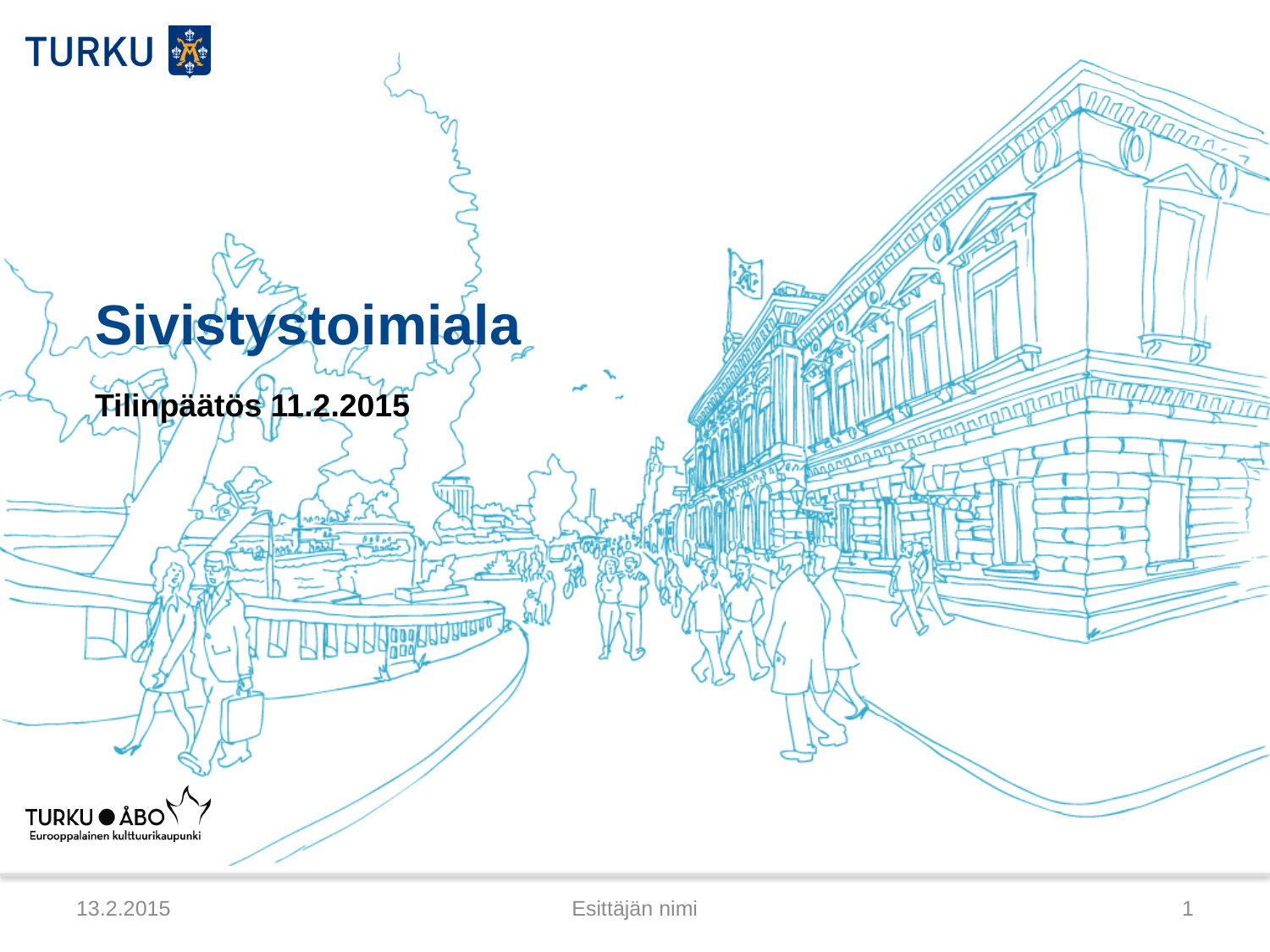

# Sivistystoimiala
Tilinpäätös 11.2.2015
13.2.2015
Esittäjän nimi
1